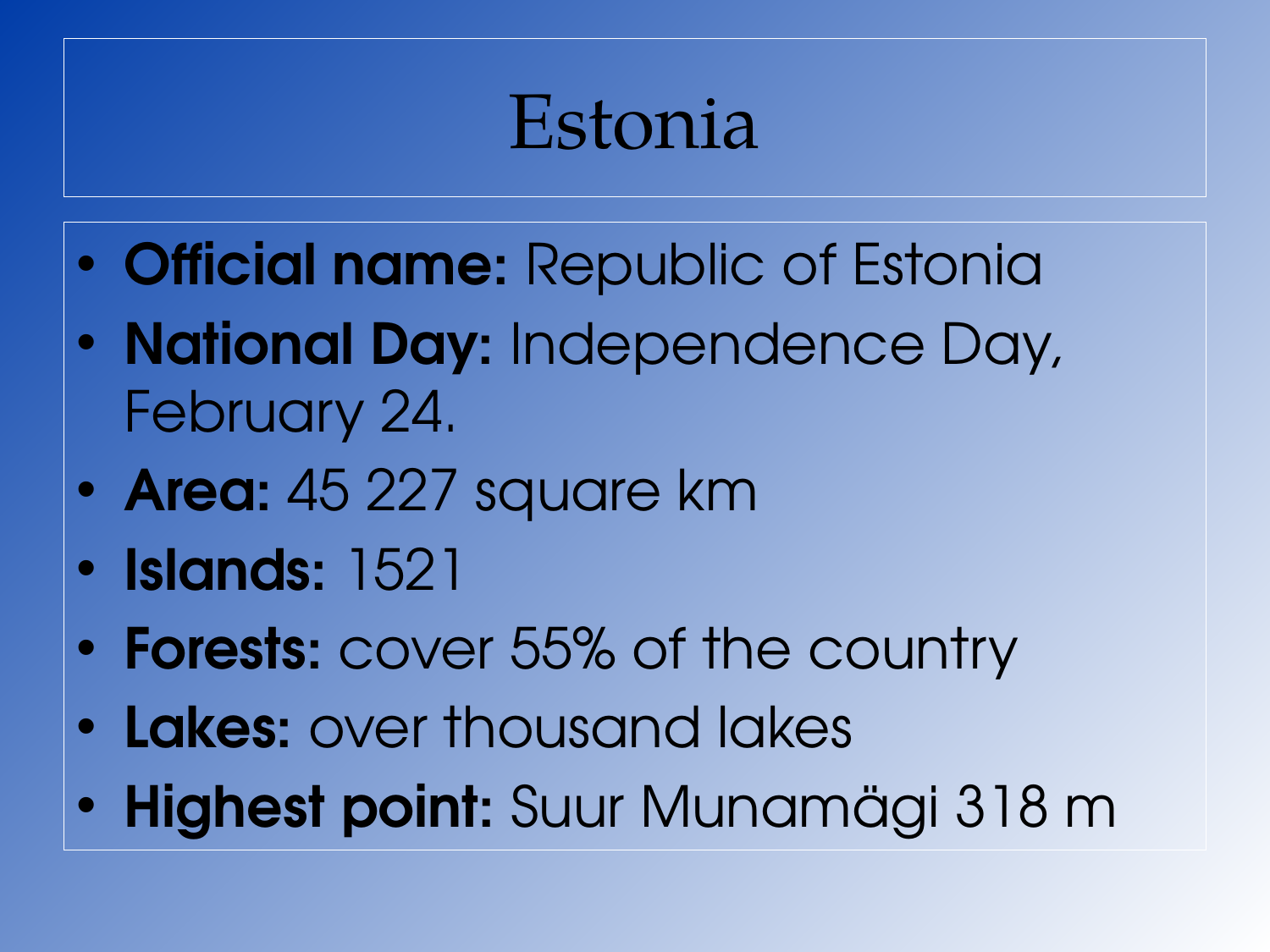

# Estonia
Official name: Republic of Estonia
National Day: Independence Day, February 24.
Area: 45 227 square km
Islands: 1521
Forests: cover 55% of the country
Lakes: over thousand lakes
Highest point: Suur Munamägi 318 m